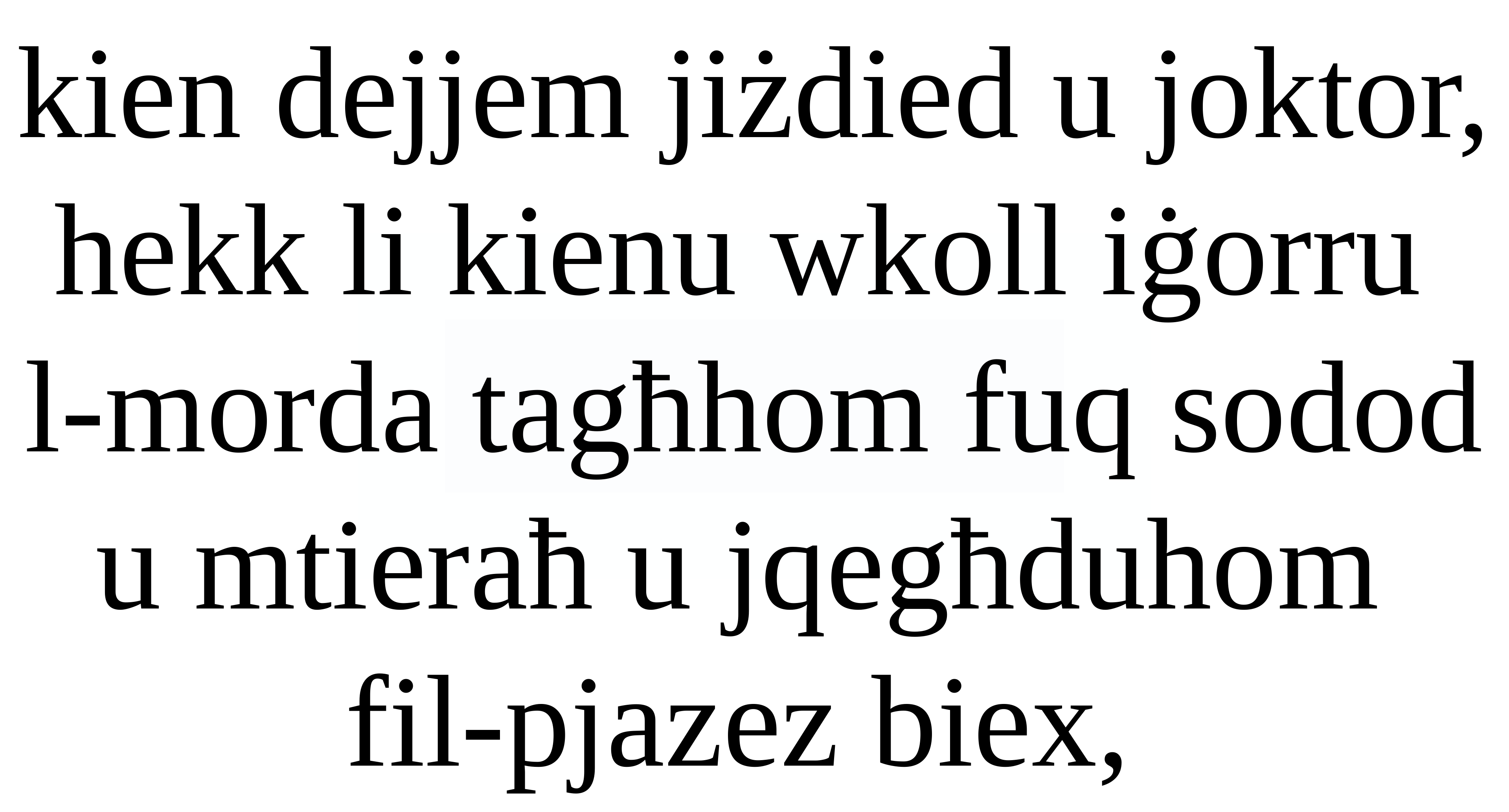

kien dejjem jiżdied u joktor, hekk li kienu wkoll iġorru
l-morda tagħhom fuq sodod u mtieraħ u jqegħduhom
fil-pjazez biex,